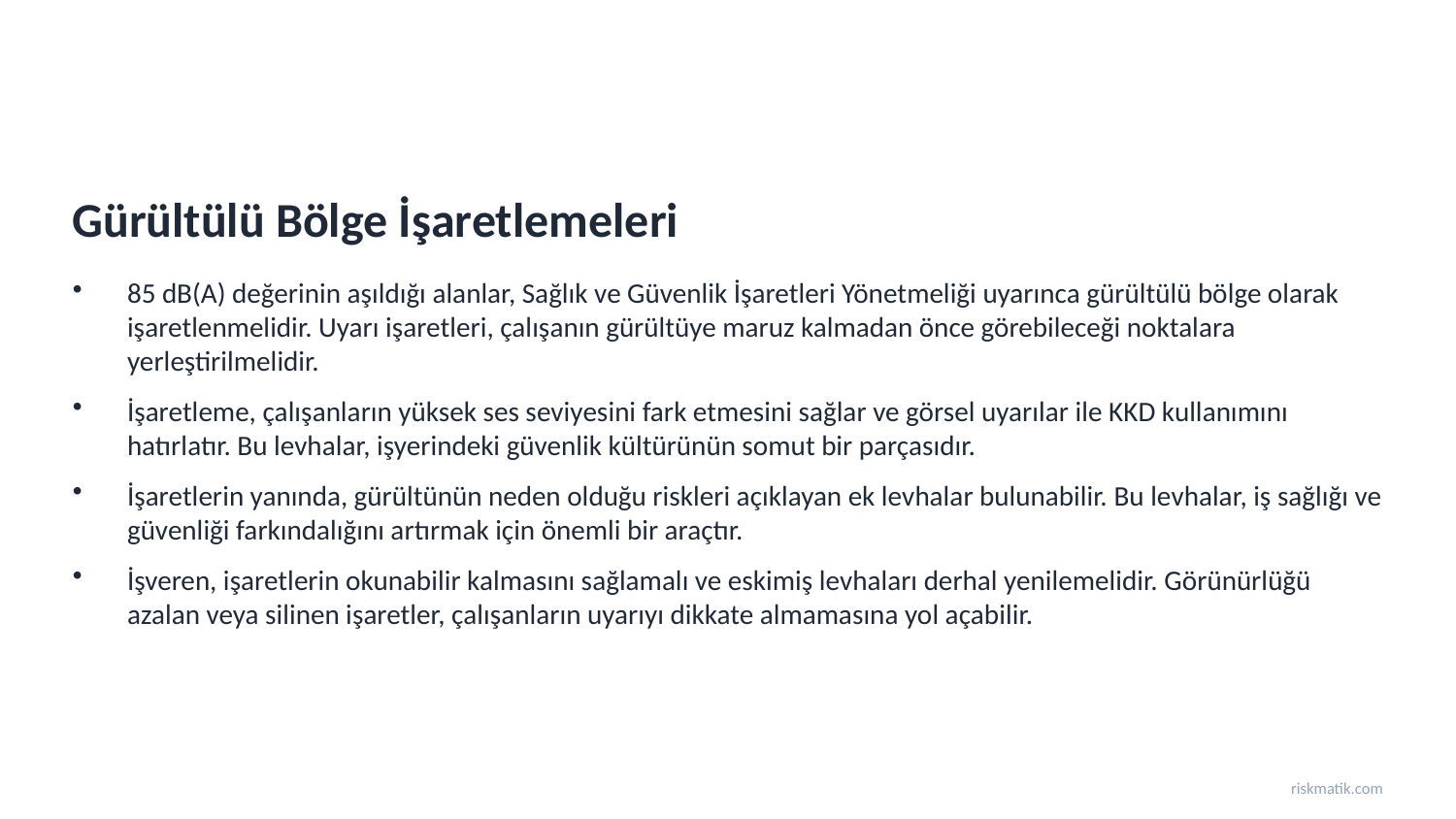

Gürültülü Bölge İşaretlemeleri
85 dB(A) değerinin aşıldığı alanlar, Sağlık ve Güvenlik İşaretleri Yönetmeliği uyarınca gürültülü bölge olarak işaretlenmelidir. Uyarı işaretleri, çalışanın gürültüye maruz kalmadan önce görebileceği noktalara yerleştirilmelidir.
İşaretleme, çalışanların yüksek ses seviyesini fark etmesini sağlar ve görsel uyarılar ile KKD kullanımını hatırlatır. Bu levhalar, işyerindeki güvenlik kültürünün somut bir parçasıdır.
İşaretlerin yanında, gürültünün neden olduğu riskleri açıklayan ek levhalar bulunabilir. Bu levhalar, iş sağlığı ve güvenliği farkındalığını artırmak için önemli bir araçtır.
İşveren, işaretlerin okunabilir kalmasını sağlamalı ve eskimiş levhaları derhal yenilemelidir. Görünürlüğü azalan veya silinen işaretler, çalışanların uyarıyı dikkate almamasına yol açabilir.
riskmatik.com